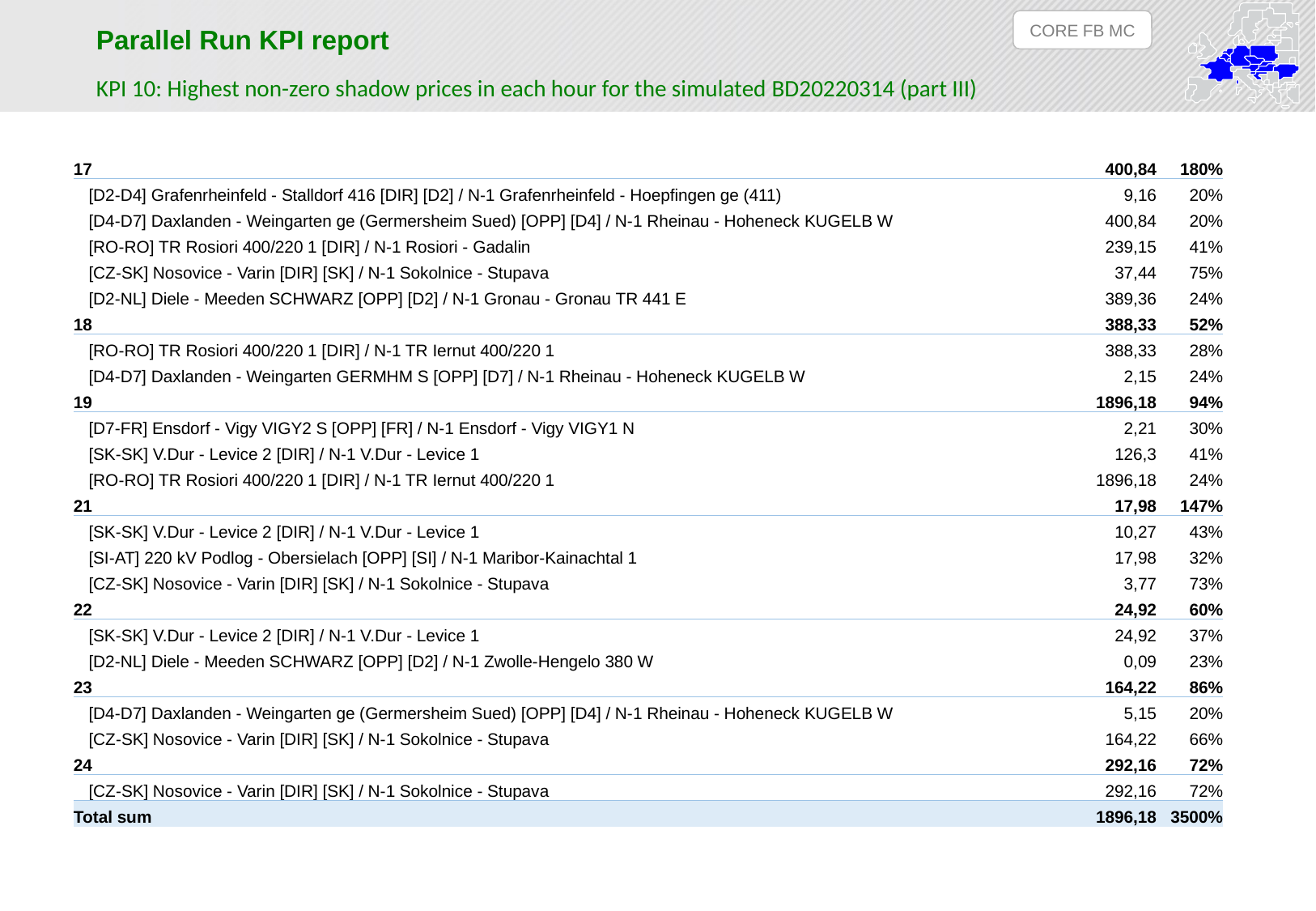

CORE FB MC
Parallel Run KPI report
KPI 10: Highest non-zero shadow prices in each hour for the simulated BD20220314 (part III)
| 17 | 400,84 | 180% |
| --- | --- | --- |
| [D2-D4] Grafenrheinfeld - Stalldorf 416 [DIR] [D2] / N-1 Grafenrheinfeld - Hoepfingen ge (411) | 9,16 | 20% |
| [D4-D7] Daxlanden - Weingarten ge (Germersheim Sued) [OPP] [D4] / N-1 Rheinau - Hoheneck KUGELB W | 400,84 | 20% |
| [RO-RO] TR Rosiori 400/220 1 [DIR] / N-1 Rosiori - Gadalin | 239,15 | 41% |
| [CZ-SK] Nosovice - Varin [DIR] [SK] / N-1 Sokolnice - Stupava | 37,44 | 75% |
| [D2-NL] Diele - Meeden SCHWARZ [OPP] [D2] / N-1 Gronau - Gronau TR 441 E | 389,36 | 24% |
| 18 | 388,33 | 52% |
| [RO-RO] TR Rosiori 400/220 1 [DIR] / N-1 TR Iernut 400/220 1 | 388,33 | 28% |
| [D4-D7] Daxlanden - Weingarten GERMHM S [OPP] [D7] / N-1 Rheinau - Hoheneck KUGELB W | 2,15 | 24% |
| 19 | 1896,18 | 94% |
| [D7-FR] Ensdorf - Vigy VIGY2 S [OPP] [FR] / N-1 Ensdorf - Vigy VIGY1 N | 2,21 | 30% |
| [SK-SK] V.Dur - Levice 2 [DIR] / N-1 V.Dur - Levice 1 | 126,3 | 41% |
| [RO-RO] TR Rosiori 400/220 1 [DIR] / N-1 TR Iernut 400/220 1 | 1896,18 | 24% |
| 21 | 17,98 | 147% |
| [SK-SK] V.Dur - Levice 2 [DIR] / N-1 V.Dur - Levice 1 | 10,27 | 43% |
| [SI-AT] 220 kV Podlog - Obersielach [OPP] [SI] / N-1 Maribor-Kainachtal 1 | 17,98 | 32% |
| [CZ-SK] Nosovice - Varin [DIR] [SK] / N-1 Sokolnice - Stupava | 3,77 | 73% |
| 22 | 24,92 | 60% |
| [SK-SK] V.Dur - Levice 2 [DIR] / N-1 V.Dur - Levice 1 | 24,92 | 37% |
| [D2-NL] Diele - Meeden SCHWARZ [OPP] [D2] / N-1 Zwolle-Hengelo 380 W | 0,09 | 23% |
| 23 | 164,22 | 86% |
| [D4-D7] Daxlanden - Weingarten ge (Germersheim Sued) [OPP] [D4] / N-1 Rheinau - Hoheneck KUGELB W | 5,15 | 20% |
| [CZ-SK] Nosovice - Varin [DIR] [SK] / N-1 Sokolnice - Stupava | 164,22 | 66% |
| 24 | 292,16 | 72% |
| [CZ-SK] Nosovice - Varin [DIR] [SK] / N-1 Sokolnice - Stupava | 292,16 | 72% |
| Total sum | 1896,18 | 3500% |